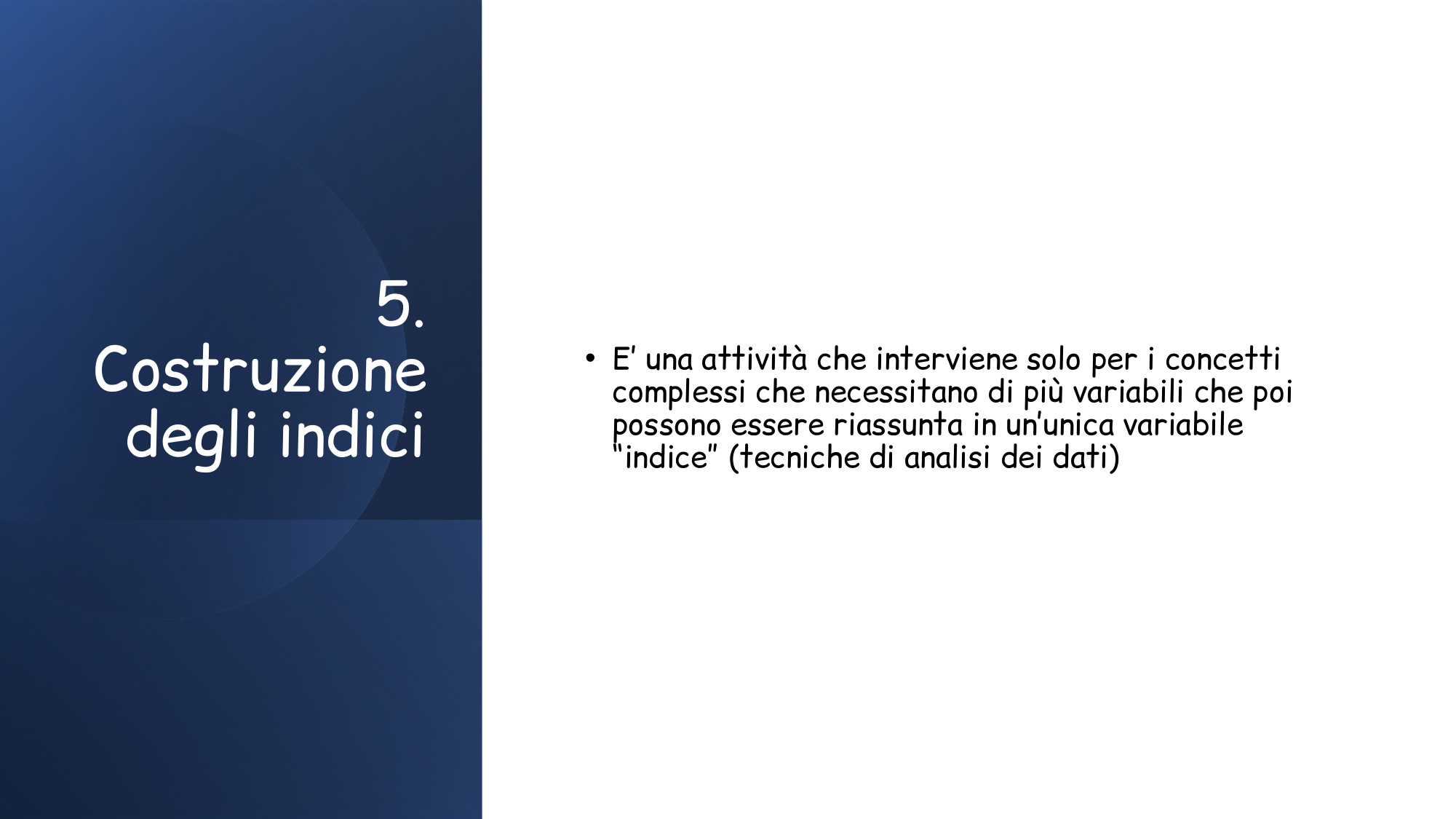

# 5. Costruzione degli indici
E’ una attività che interviene solo per i concetti complessi che necessitano di più variabili che poi possono essere riassunta in un’unica variabile “indice” (tecniche di analisi dei dati)